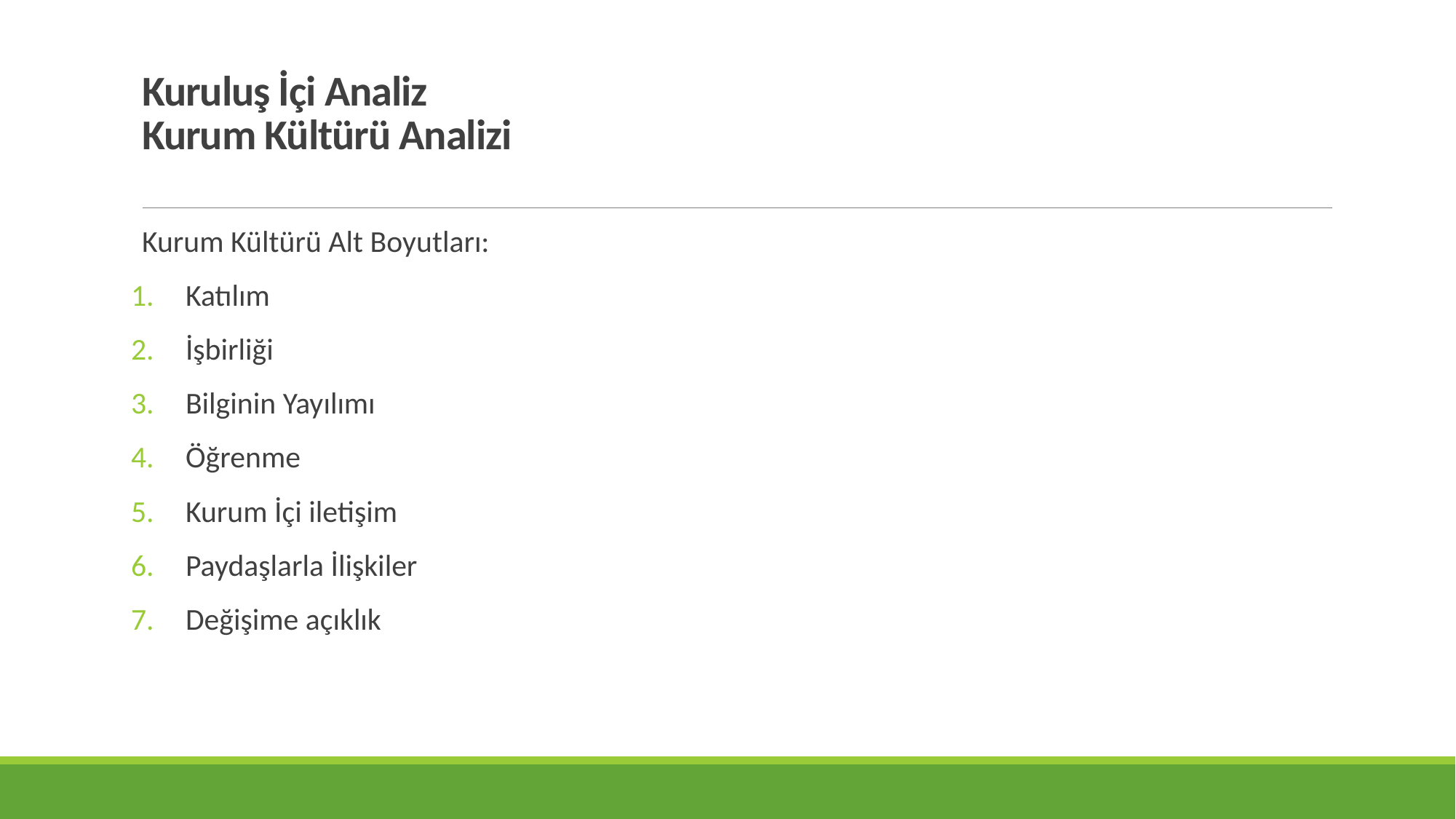

# Kuruluş İçi Analiz Kurum Kültürü Analizi
Kurum Kültürü Alt Boyutları:
Katılım
İşbirliği
Bilginin Yayılımı
Öğrenme
Kurum İçi iletişim
Paydaşlarla İlişkiler
Değişime açıklık